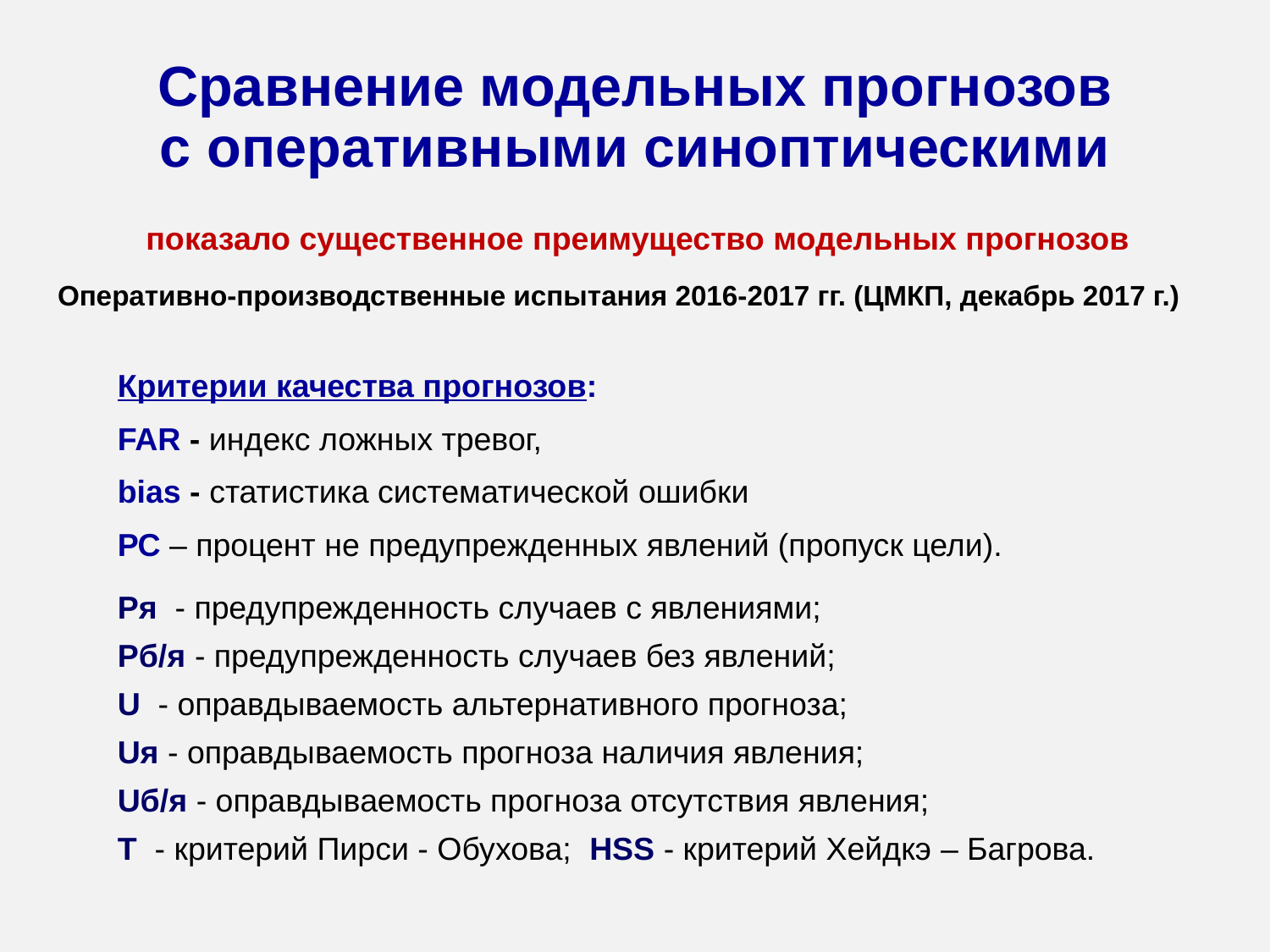

# Сравнение модельных прогнозов с оперативными синоптическими
показало существенное преимущество модельных прогнозов
Оперативно-производственные испытания 2016-2017 гг. (ЦМКП, декабрь 2017 г.)

Критерии качества прогнозов:
FAR - индекс ложных тревог,
bias - статистика систематической ошибки
РС – процент не предупрежденных явлений (пропуск цели).
Pя  - предупрежденность случаев с явлениями;
Pб/я - предупрежденность случаев без явлений;
U  - оправдываемость альтернативного прогноза;
Uя - оправдываемость прогноза наличия явления;
Uб/я - оправдываемость прогноза отсутствия явления;
T  - критерий Пирси - Обухова;  HSS - критерий Хейдкэ – Багрова.